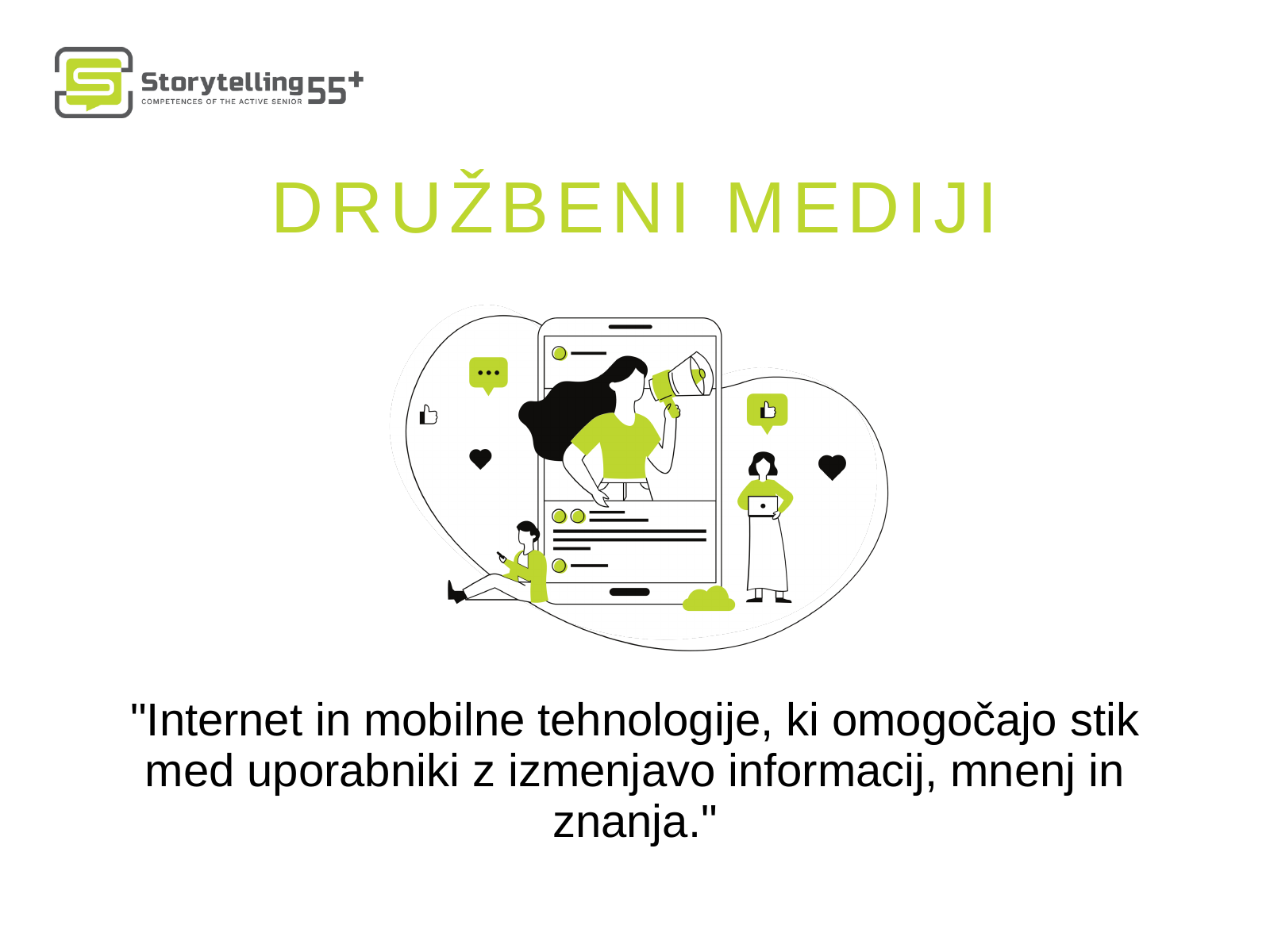

DRUŽBENI MEDIJI

"Internet in mobilne tehnologije, ki omogočajo stik med uporabniki z izmenjavo informacij, mnenj in znanja."